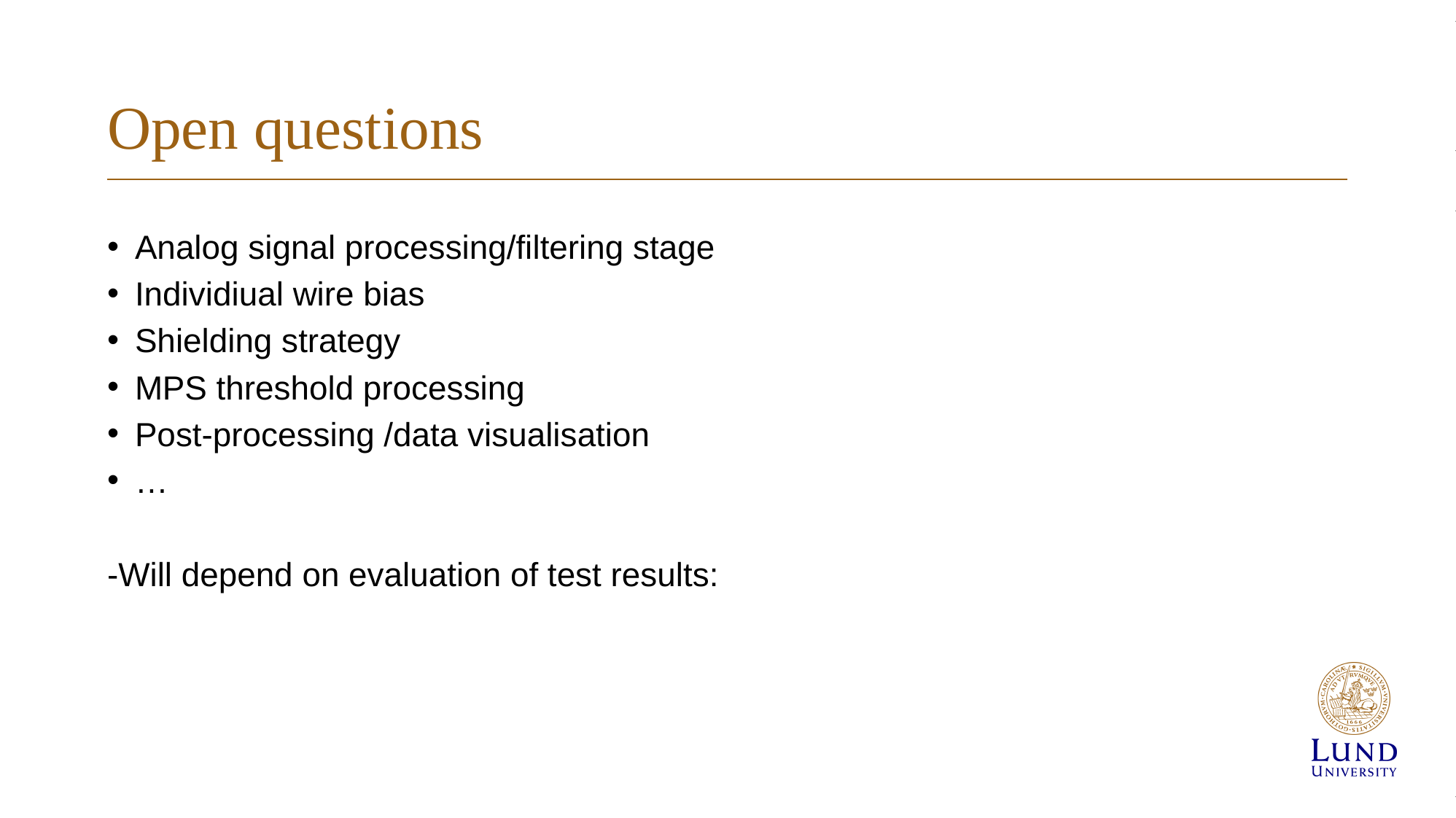

# Open questions
Analog signal processing/filtering stage
Individiual wire bias
Shielding strategy
MPS threshold processing
Post-processing /data visualisation
…

-Will depend on evaluation of test results: